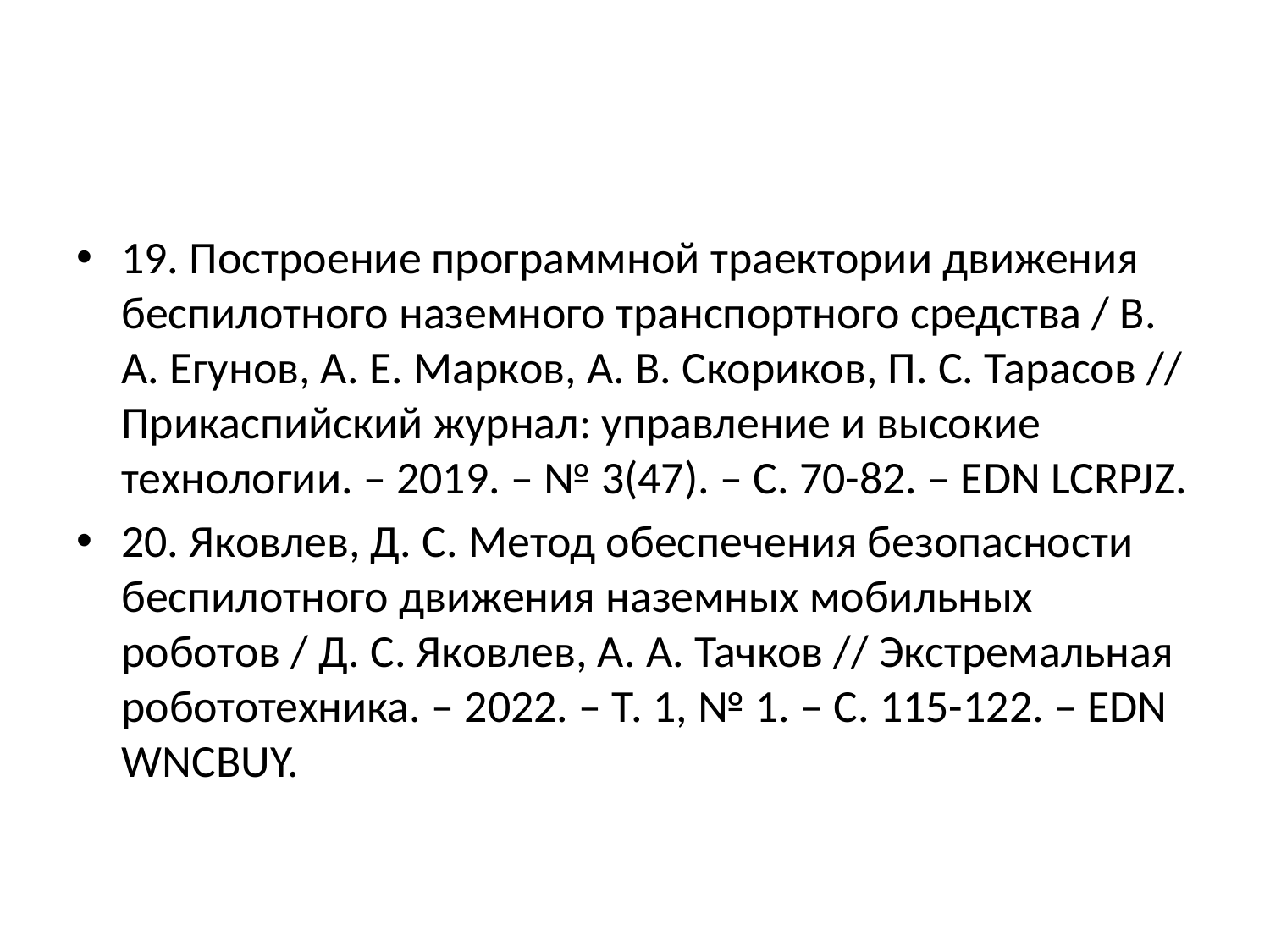

#
19. Построение программной траектории движения беспилотного наземного транспортного средства / В. А. Егунов, А. Е. Марков, А. В. Скориков, П. С. Тарасов // Прикаспийский журнал: управление и высокие технологии. – 2019. – № 3(47). – С. 70-82. – EDN LCRPJZ.
20. Яковлев, Д. С. Метод обеспечения безопасности беспилотного движения наземных мобильных роботов / Д. С. Яковлев, А. А. Тачков // Экстремальная робототехника. – 2022. – Т. 1, № 1. – С. 115-122. – EDN WNCBUY.